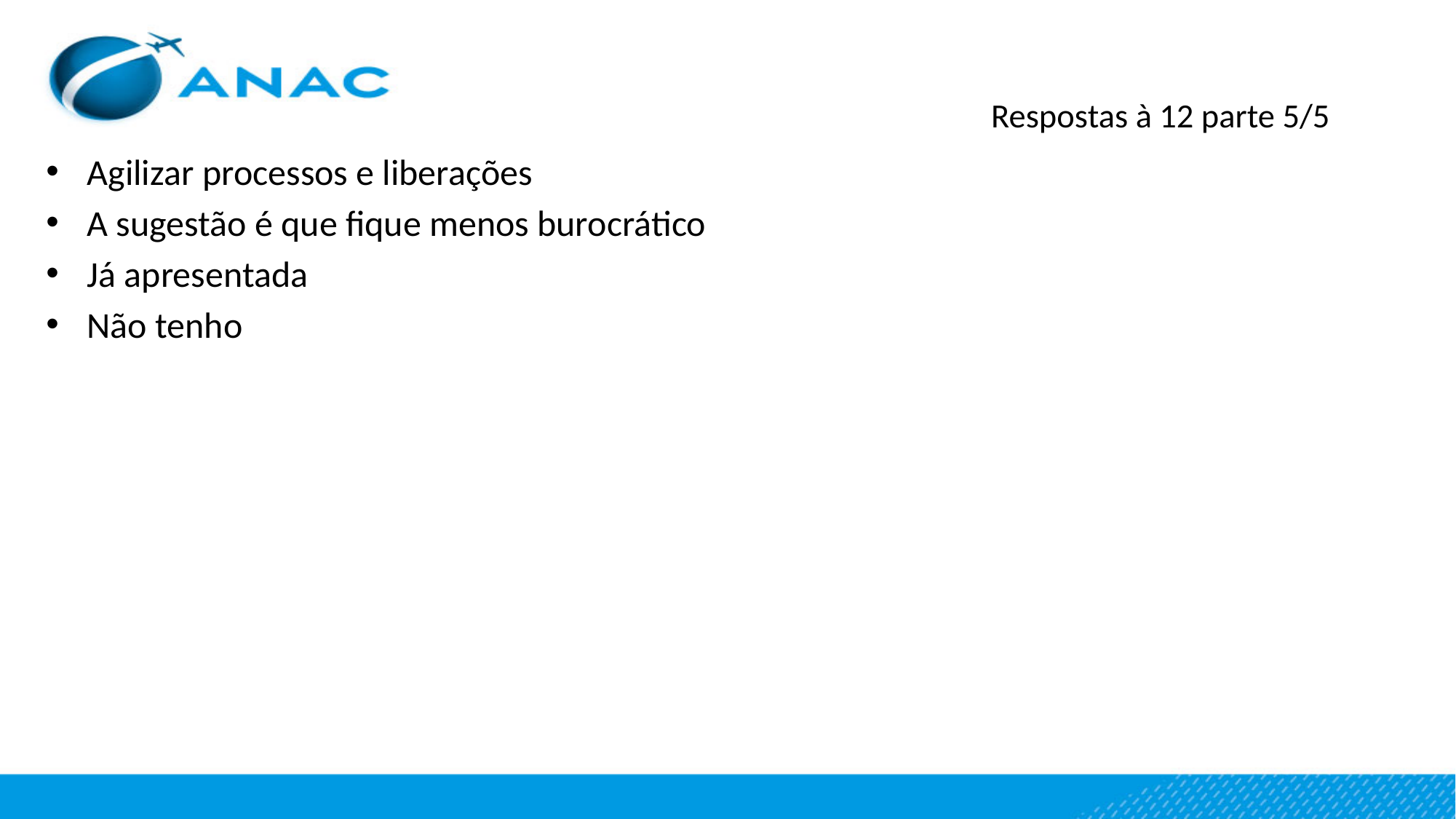

Respostas à 12 parte 5/5
Agilizar processos e liberações
A sugestão é que fique menos burocrático
Já apresentada
Não tenho